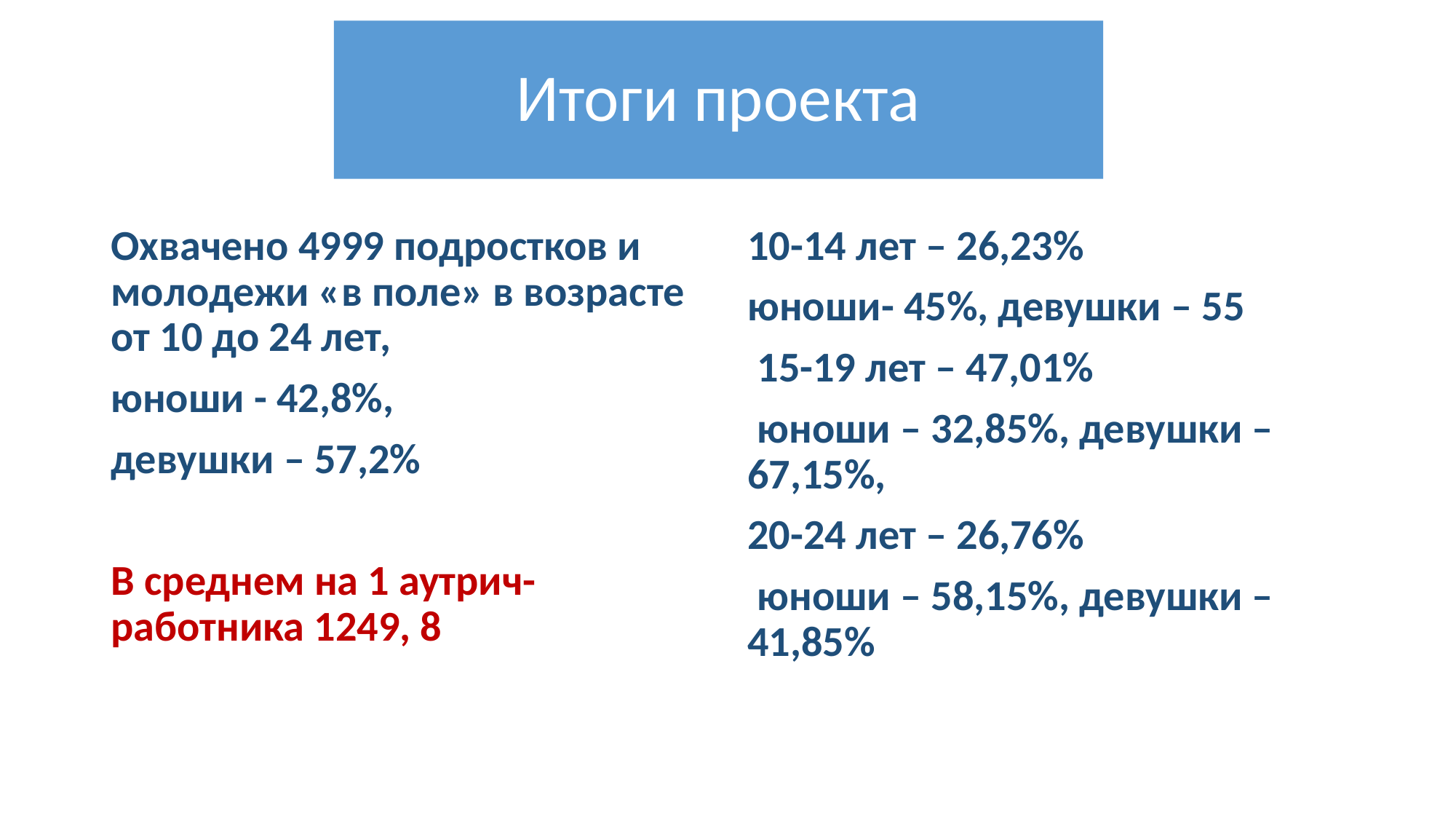

# Итоги проекта
Охвачено 4999 подростков и молодежи «в поле» в возрасте от 10 до 24 лет,
юноши - 42,8%,
девушки – 57,2%

В среднем на 1 аутрич-работника 1249, 8
10-14 лет – 26,23%
юноши- 45%, девушки – 55
 15-19 лет – 47,01%
 юноши – 32,85%, девушки – 67,15%,
20-24 лет – 26,76%
 юноши – 58,15%, девушки – 41,85%